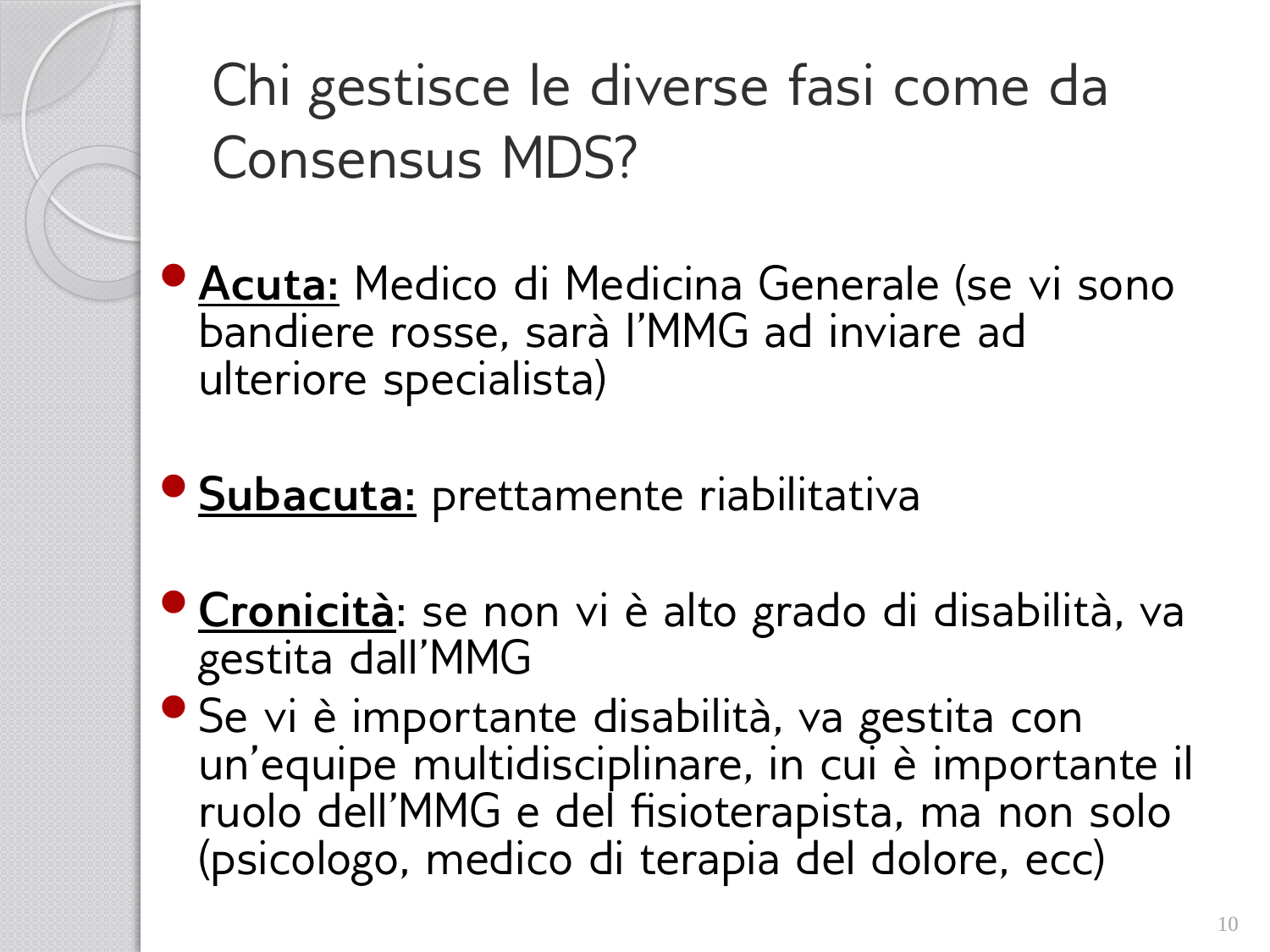

# Chi gestisce le diverse fasi come da Consensus MDS?
Acuta: Medico di Medicina Generale (se vi sono bandiere rosse, sarà l’MMG ad inviare ad ulteriore specialista)

Subacuta: prettamente riabilitativa

Cronicità: se non vi è alto grado di disabilità, va gestita dall’MMG
Se vi è importante disabilità, va gestita con un’equipe multidisciplinare, in cui è importante il ruolo dell’MMG e del fisioterapista, ma non solo (psicologo, medico di terapia del dolore, ecc)
10